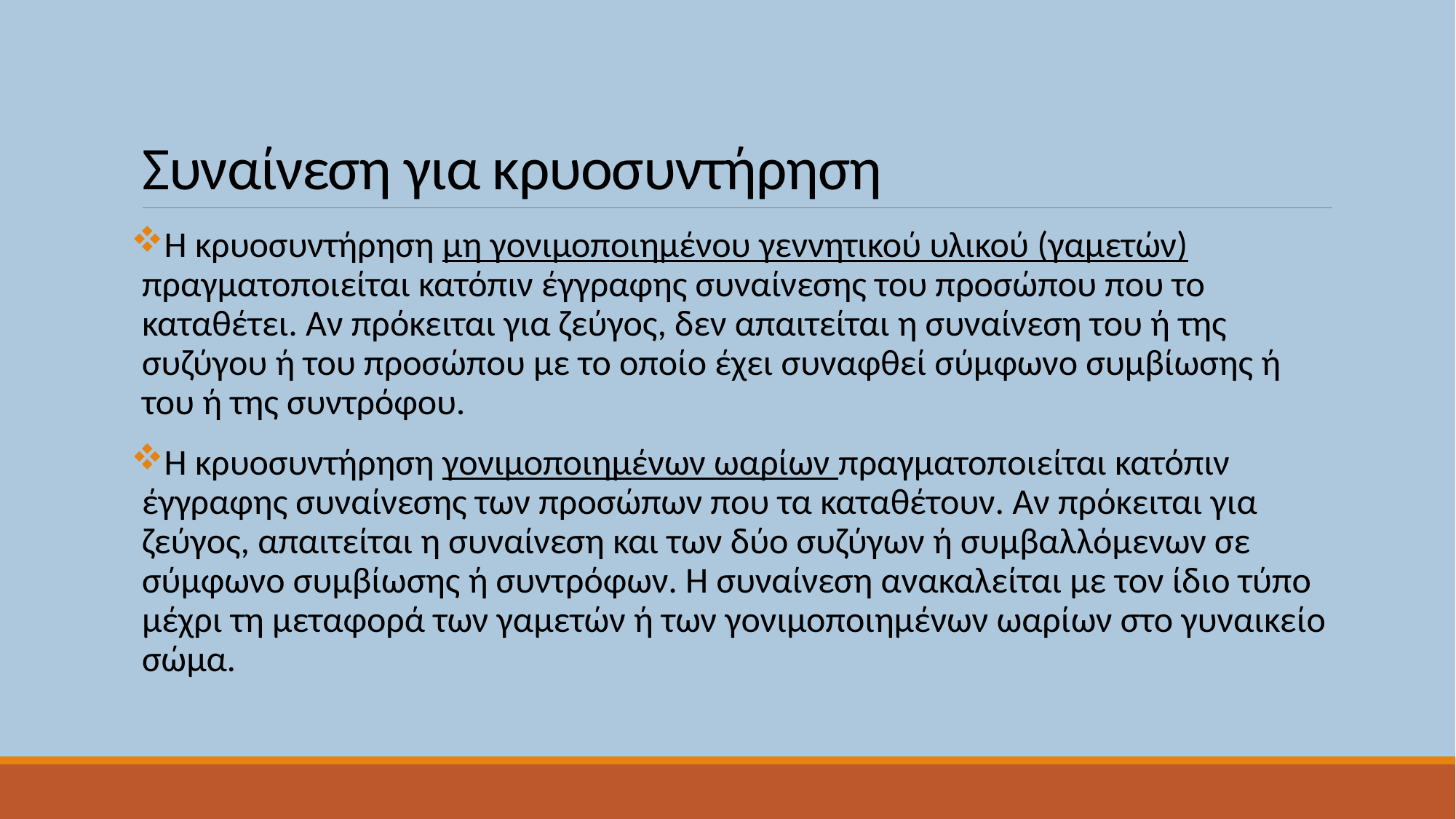

# Συναίνεση για κρυοσυντήρηση
Η κρυοσυντήρηση μη γονιμοποιημένου γεννητικού υλικού (γαμετών) πραγματοποιείται κατόπιν έγγραφης συναίνεσης του προσώπου που το καταθέτει. Αν πρόκειται για ζεύγος, δεν απαιτείται η συναίνεση του ή της συζύγου ή του προσώπου με το οποίο έχει συναφθεί σύμφωνο συμβίωσης ή του ή της συντρόφου.
Η κρυοσυντήρηση γονιμοποιημένων ωαρίων πραγματοποιείται κατόπιν έγγραφης συναίνεσης των προσώπων που τα καταθέτουν. Αν πρόκειται για ζεύγος, απαιτείται η συναίνεση και των δύο συζύγων ή συμβαλλόμενων σε σύμφωνο συμβίωσης ή συντρόφων. Η συναίνεση ανακαλείται με τον ίδιο τύπο μέχρι τη μεταφορά των γαμετών ή των γονιμοποιημένων ωαρίων στο γυναικείο σώμα.